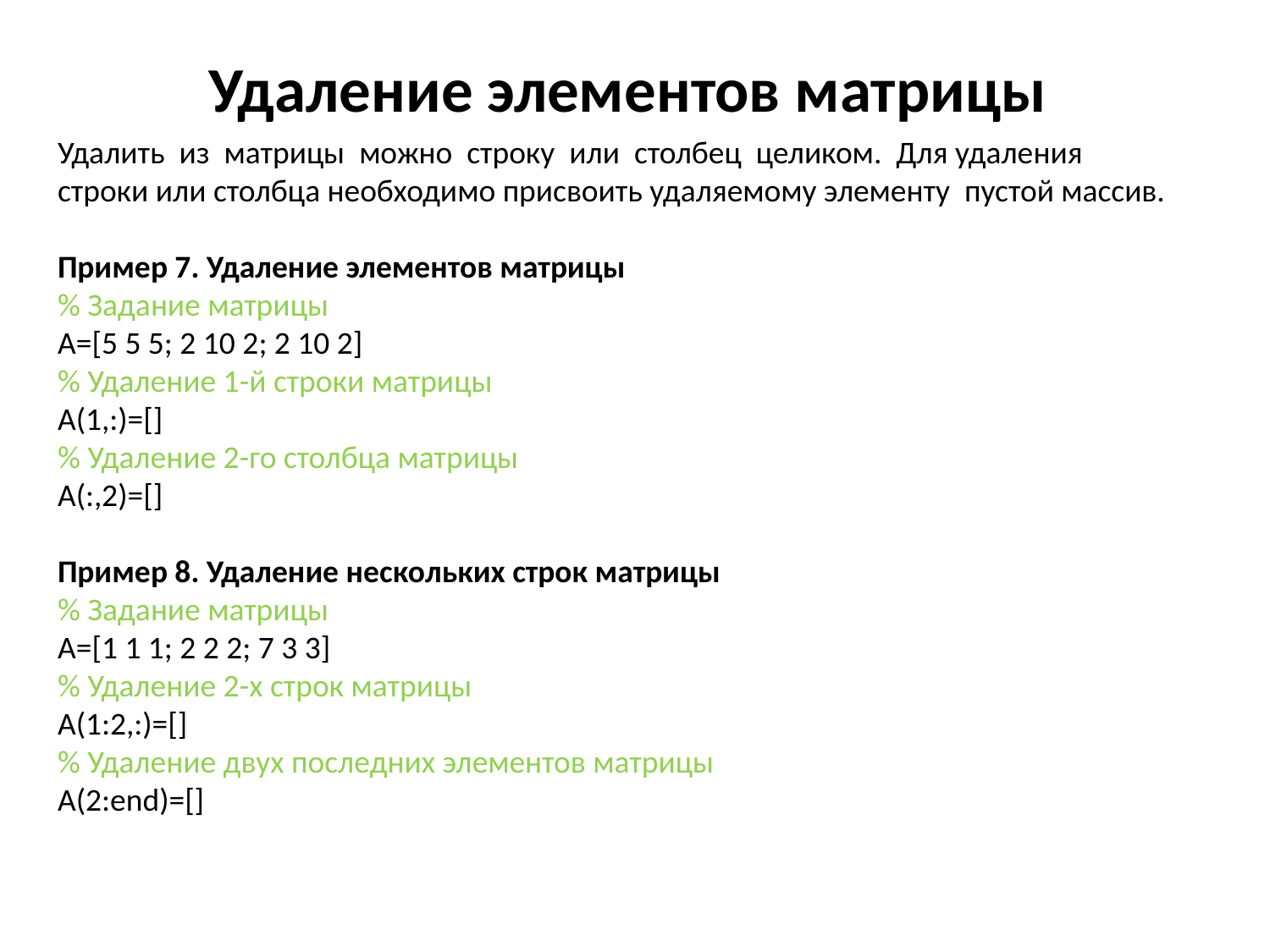

# Удаление элементов матрицы
Удалить  из  матрицы  можно  строку  или  столбец  целиком.  Для удаления строки или столбца необходимо присвоить удаляемому элементу  пустой массив.

Пример 7. Удаление элементов матрицы
% Задание матрицы
A=[5 5 5; 2 10 2; 2 10 2]
% Удаление 1-й строки матрицы
A(1,:)=[]
% Удаление 2-го столбца матрицы
A(:,2)=[]

Пример 8. Удаление нескольких строк матрицы
% Задание матрицы
A=[1 1 1; 2 2 2; 7 3 3]
% Удаление 2-х строк матрицы
A(1:2,:)=[]
% Удаление двух последних элементов матрицы
A(2:end)=[]